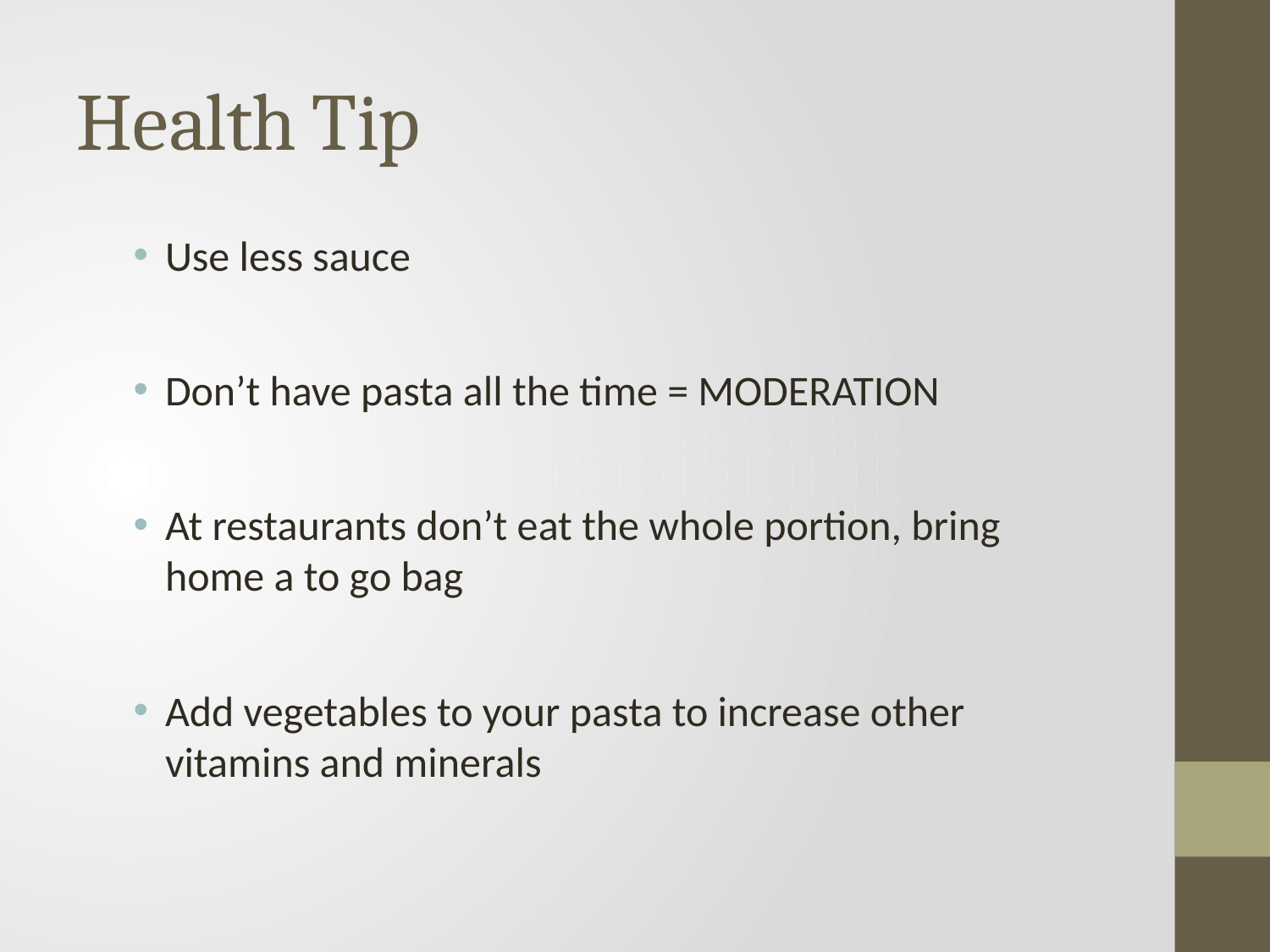

# Health Tip
Use less sauce

Don’t have pasta all the time = MODERATION

At restaurants don’t eat the whole portion, bring home a to go bag

Add vegetables to your pasta to increase other vitamins and minerals